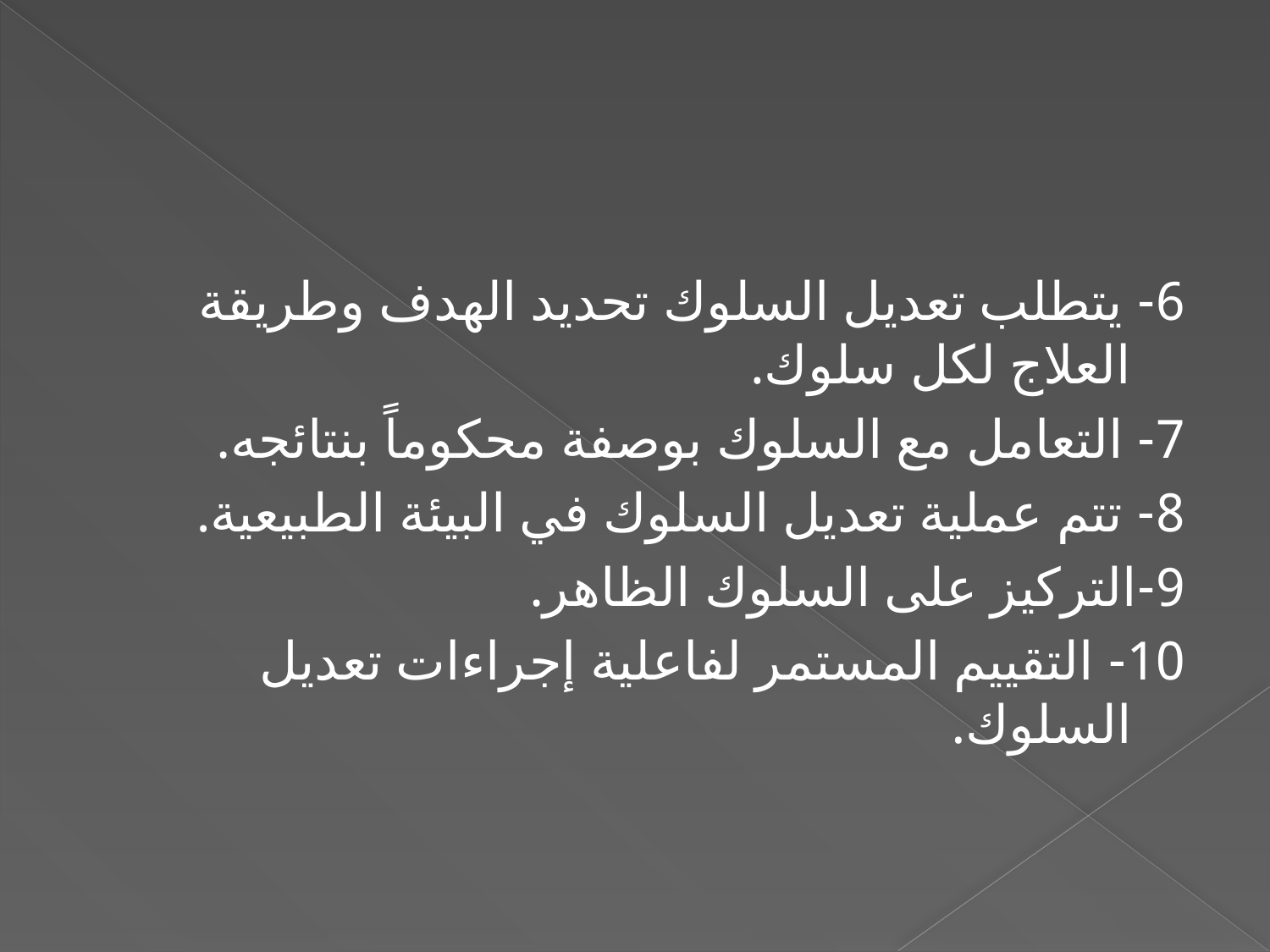

#
6- يتطلب تعديل السلوك تحديد الهدف وطريقة العلاج لكل سلوك.
7- التعامل مع السلوك بوصفة محكوماً بنتائجه.
8- تتم عملية تعديل السلوك في البيئة الطبيعية.
9-التركيز على السلوك الظاهر.
10- التقييم المستمر لفاعلية إجراءات تعديل السلوك.